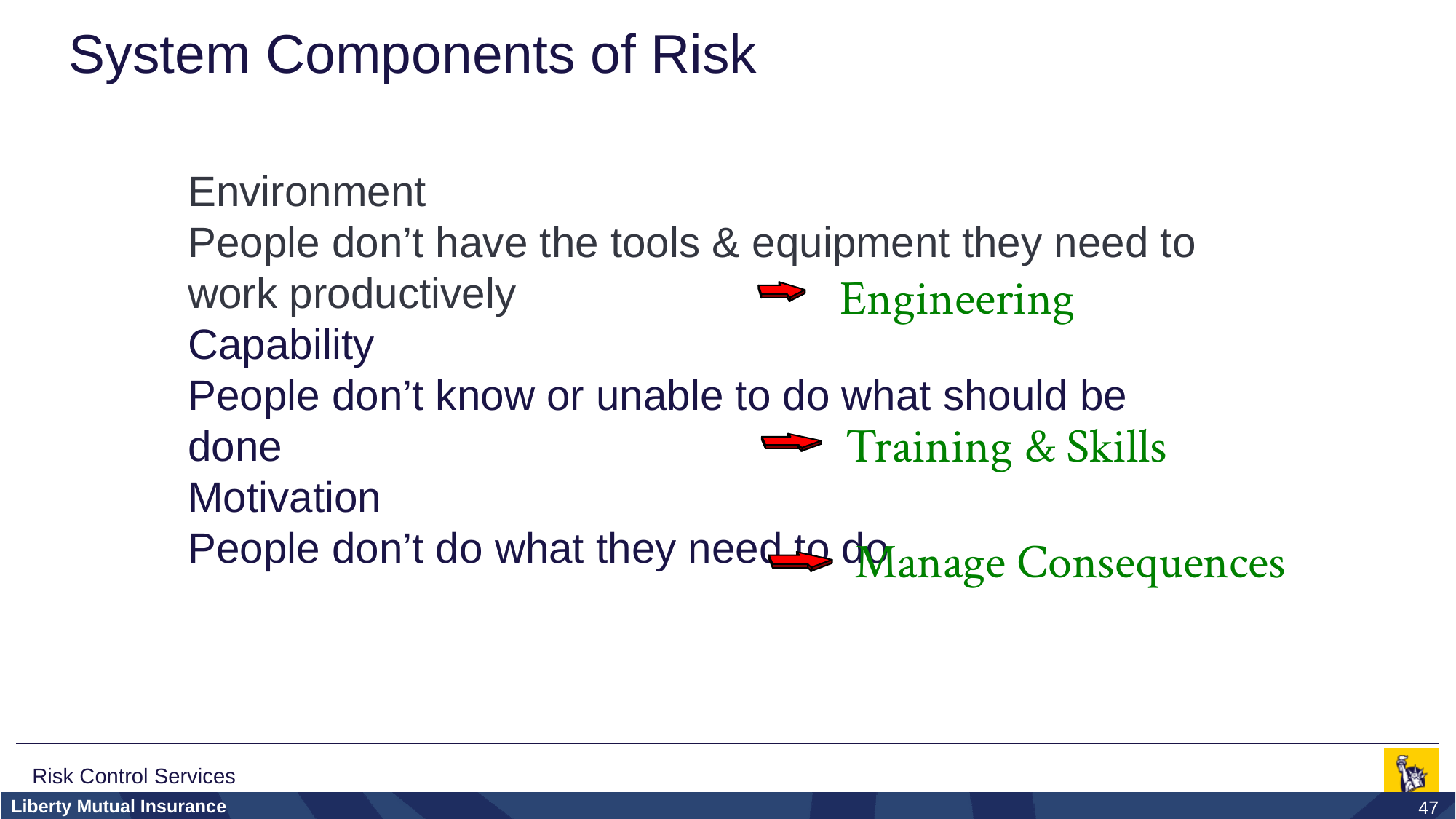

# System Components of Risk
Environment
People don’t have the tools & equipment they need to work productively
Capability
People don’t know or unable to do what should be done
Motivation
People don’t do what they need to do
      Engineering

Training & Skills

Manage Consequences